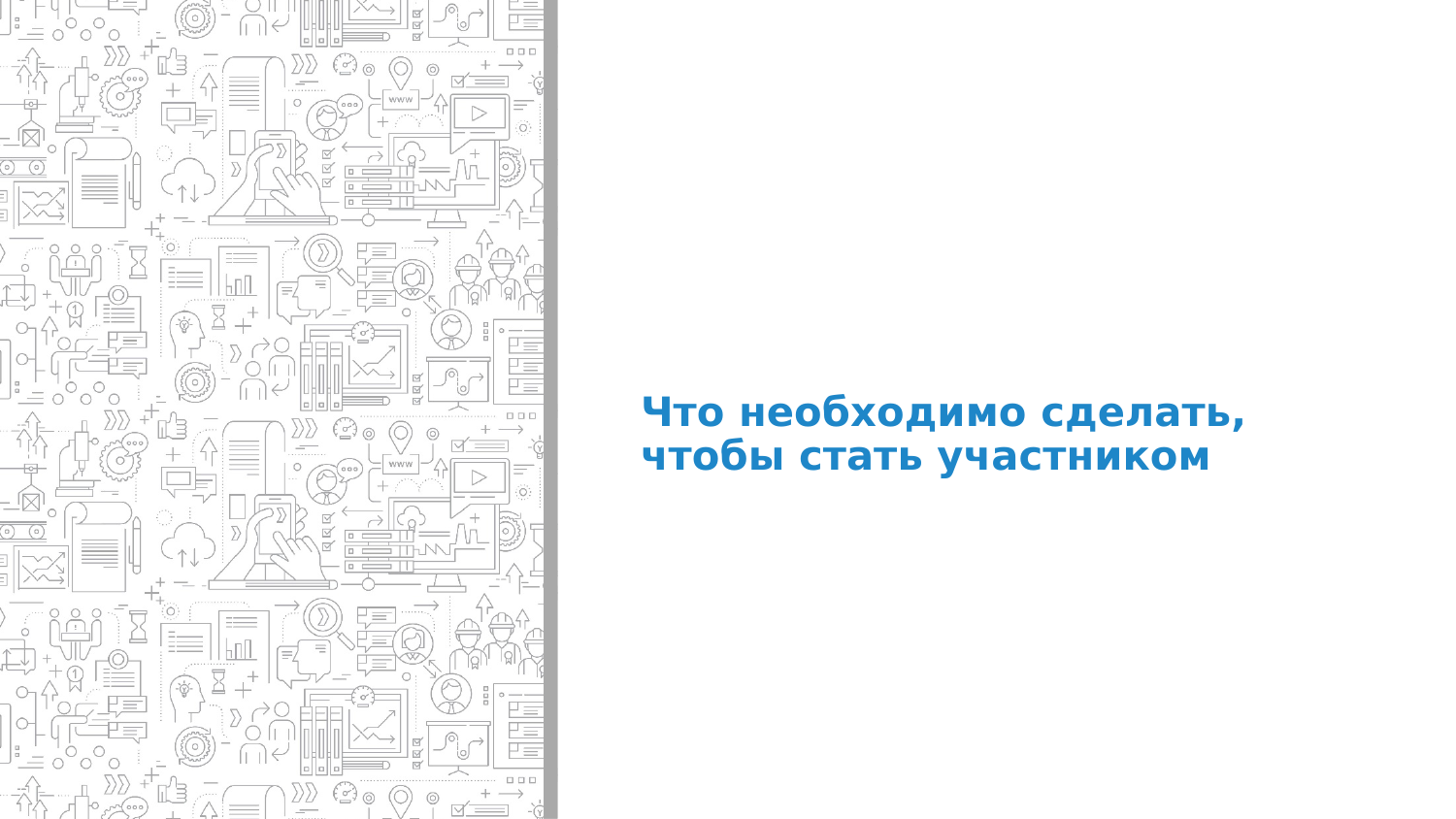

# Что необходимо сделать, чтобы стать участником